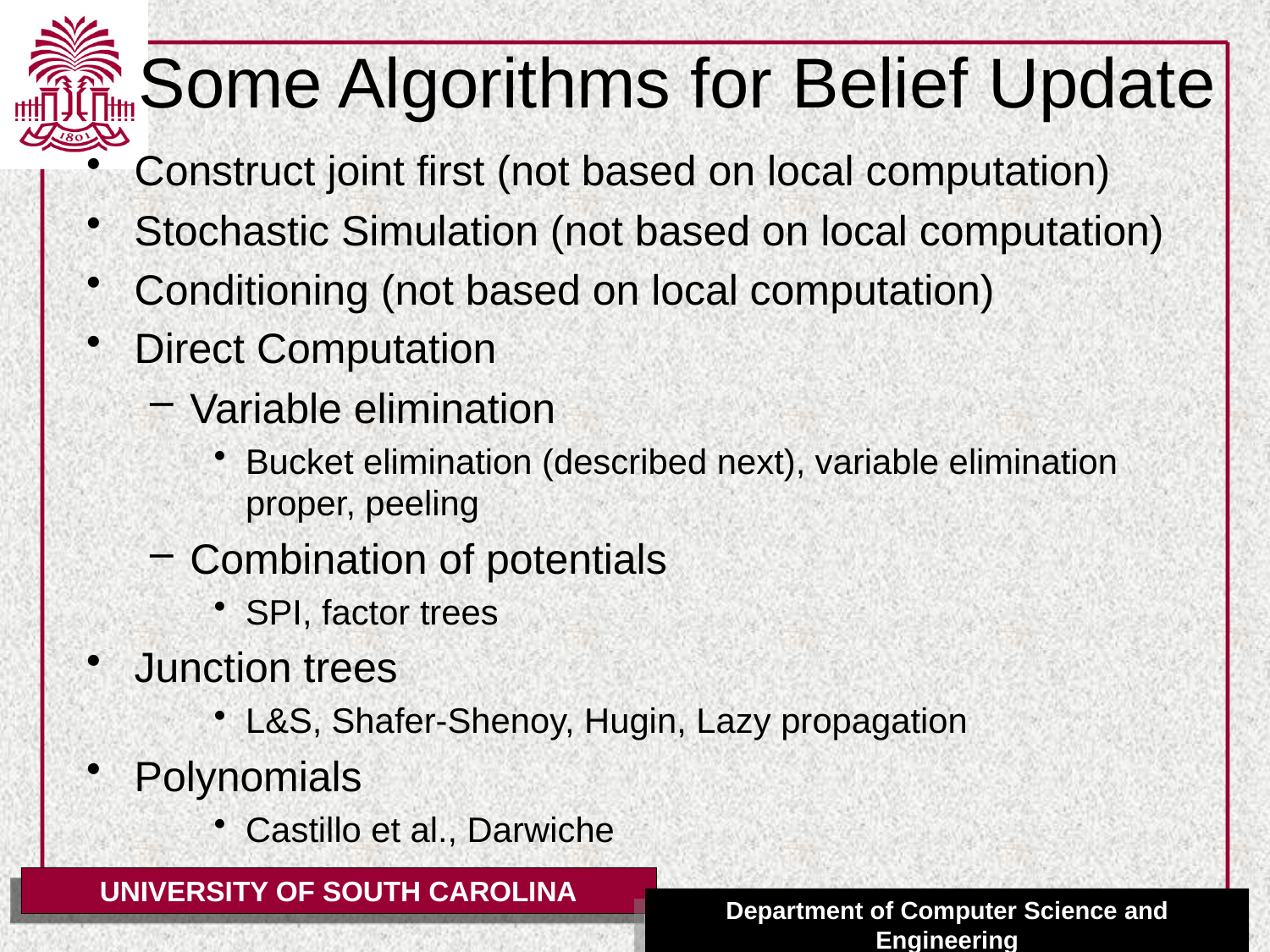

# Some Algorithms for Belief Update
Construct joint first (not based on local computation)
Stochastic Simulation (not based on local computation)
Conditioning (not based on local computation)
Direct Computation
Variable elimination
Bucket elimination (described next), variable elimination proper, peeling
Combination of potentials
SPI, factor trees
Junction trees
L&S, Shafer-Shenoy, Hugin, Lazy propagation
Polynomials
Castillo et al., Darwiche